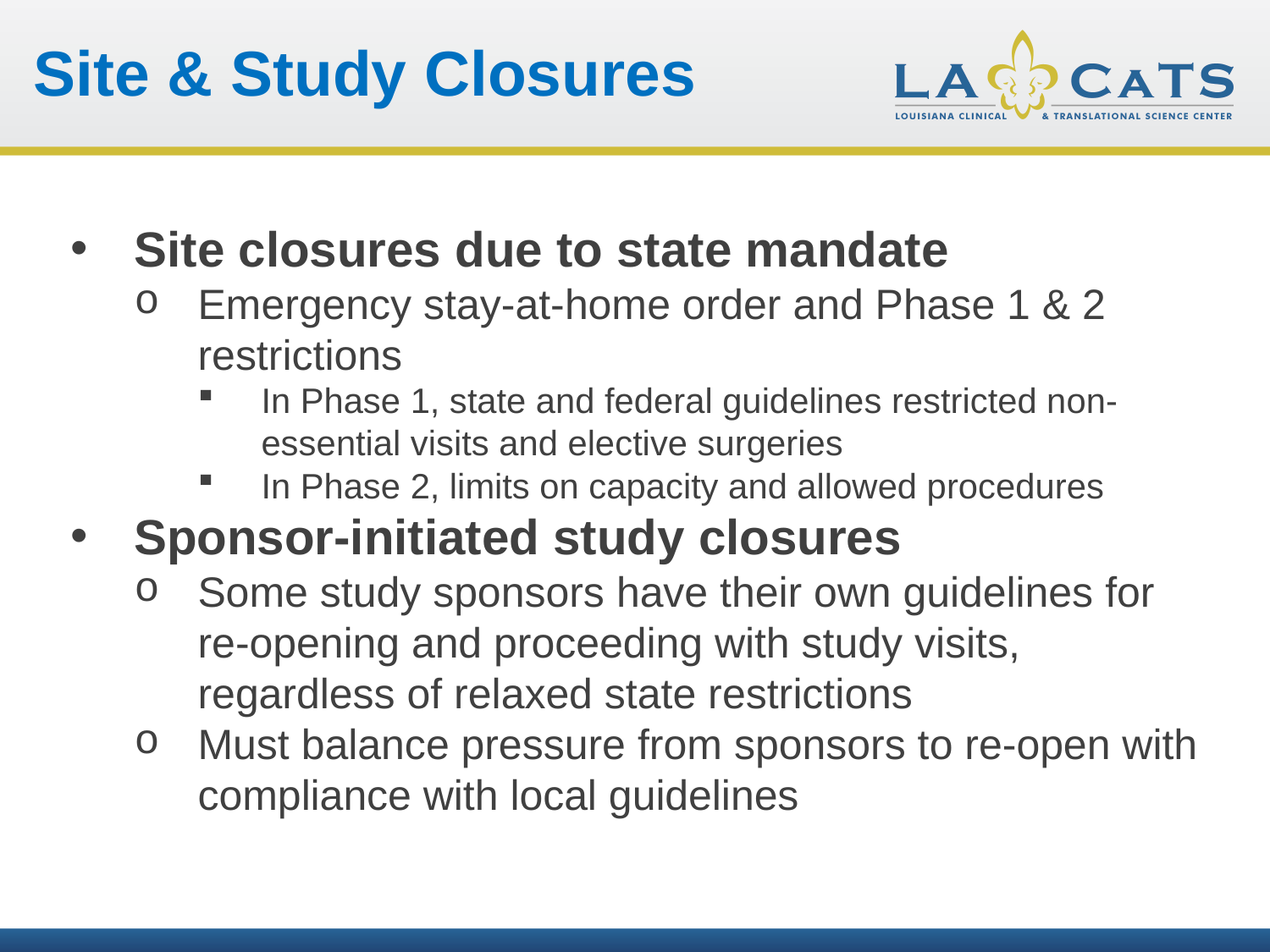

Site & Study Closures
Site closures due to state mandate
Emergency stay-at-home order and Phase 1 & 2 restrictions
In Phase 1, state and federal guidelines restricted non-essential visits and elective surgeries
In Phase 2, limits on capacity and allowed procedures
Sponsor-initiated study closures
Some study sponsors have their own guidelines for re-opening and proceeding with study visits, regardless of relaxed state restrictions
Must balance pressure from sponsors to re-open with compliance with local guidelines